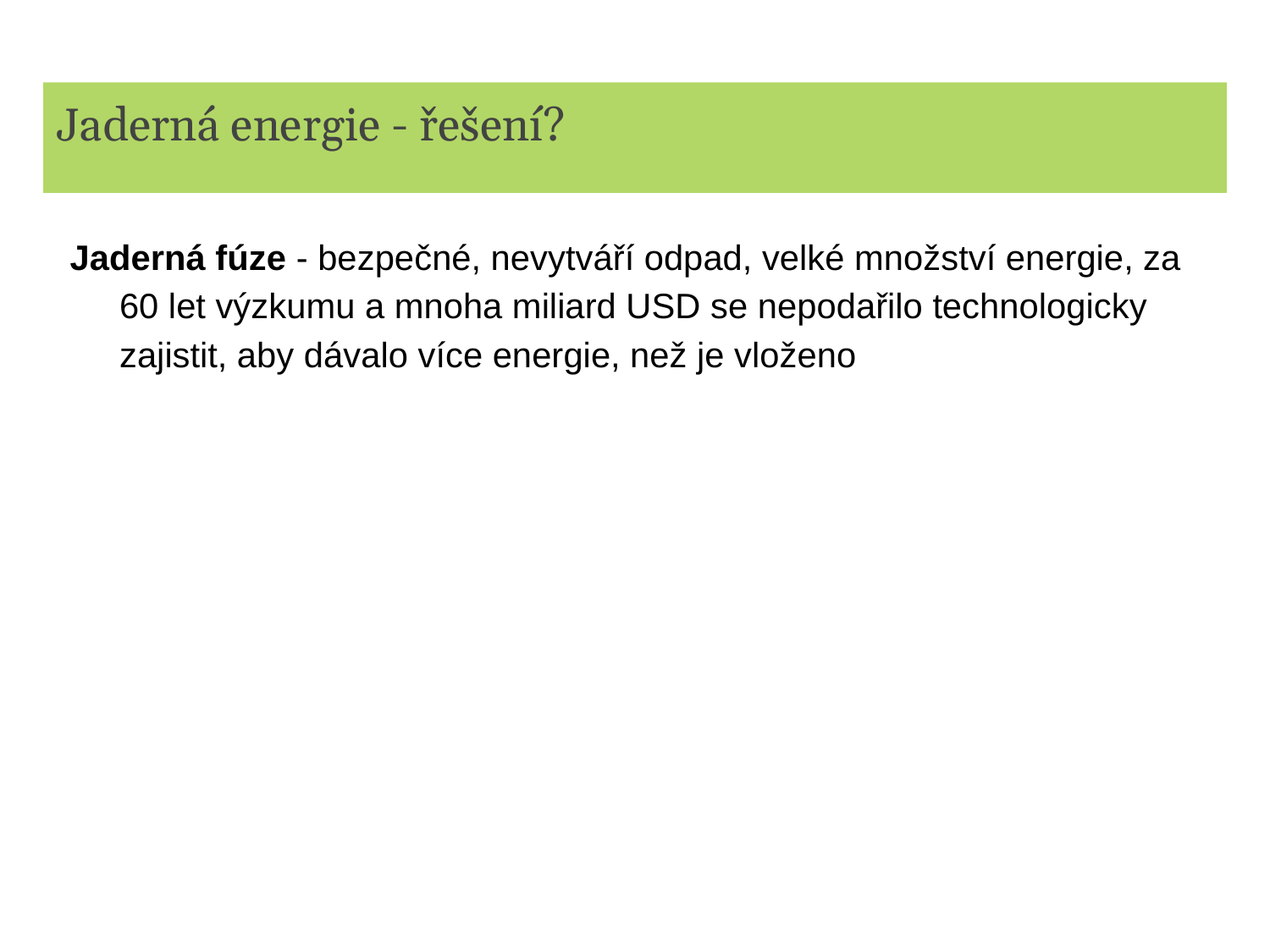

# Jaderná energie - řešení?
Jaderná fúze - bezpečné, nevytváří odpad, velké množství energie, za 60 let výzkumu a mnoha miliard USD se nepodařilo technologicky zajistit, aby dávalo více energie, než je vloženo